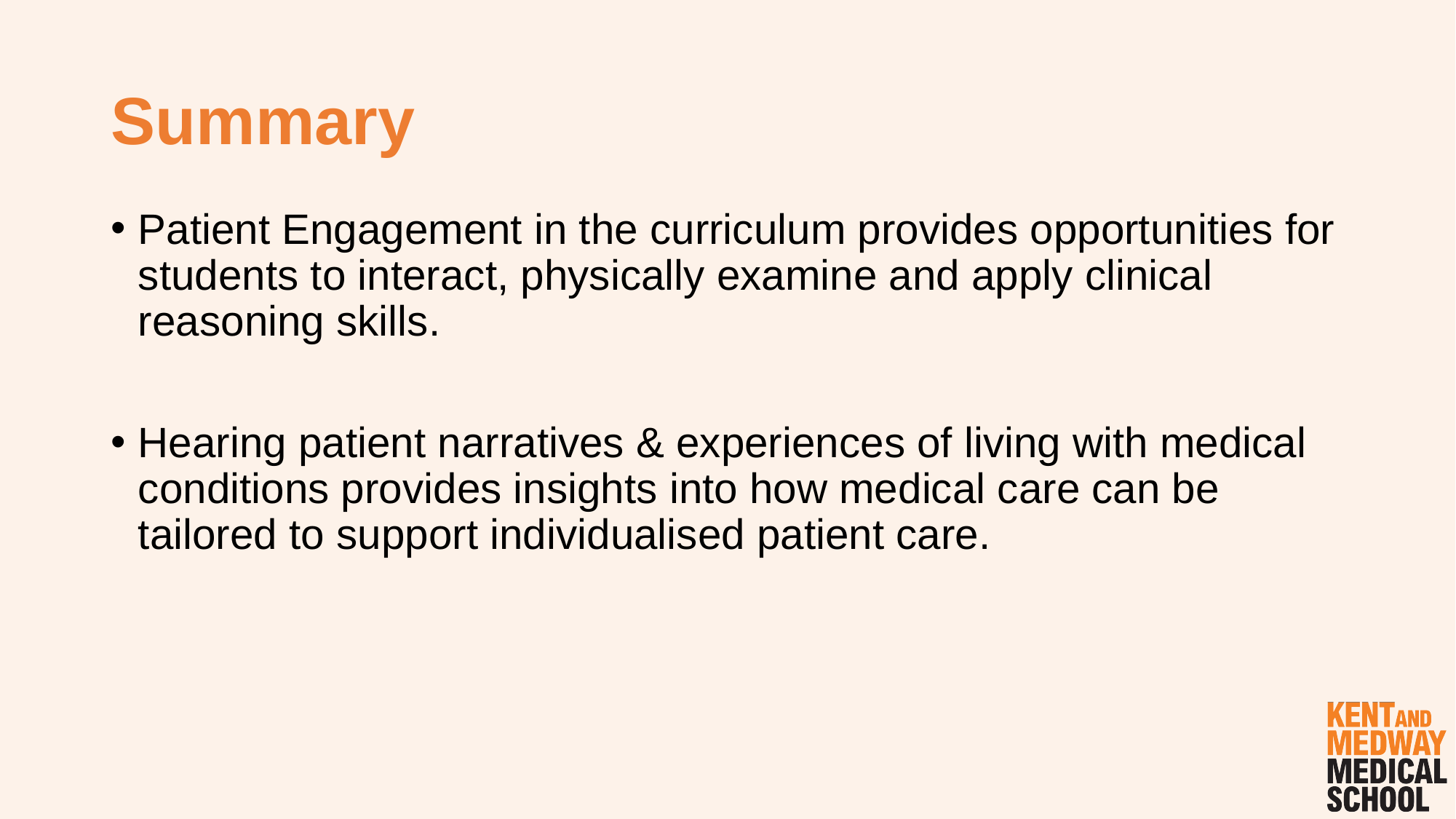

# Summary
Patient Engagement in the curriculum provides opportunities for students to interact, physically examine and apply clinical reasoning skills.

Hearing patient narratives & experiences of living with medical conditions provides insights into how medical care can be tailored to support individualised patient care.